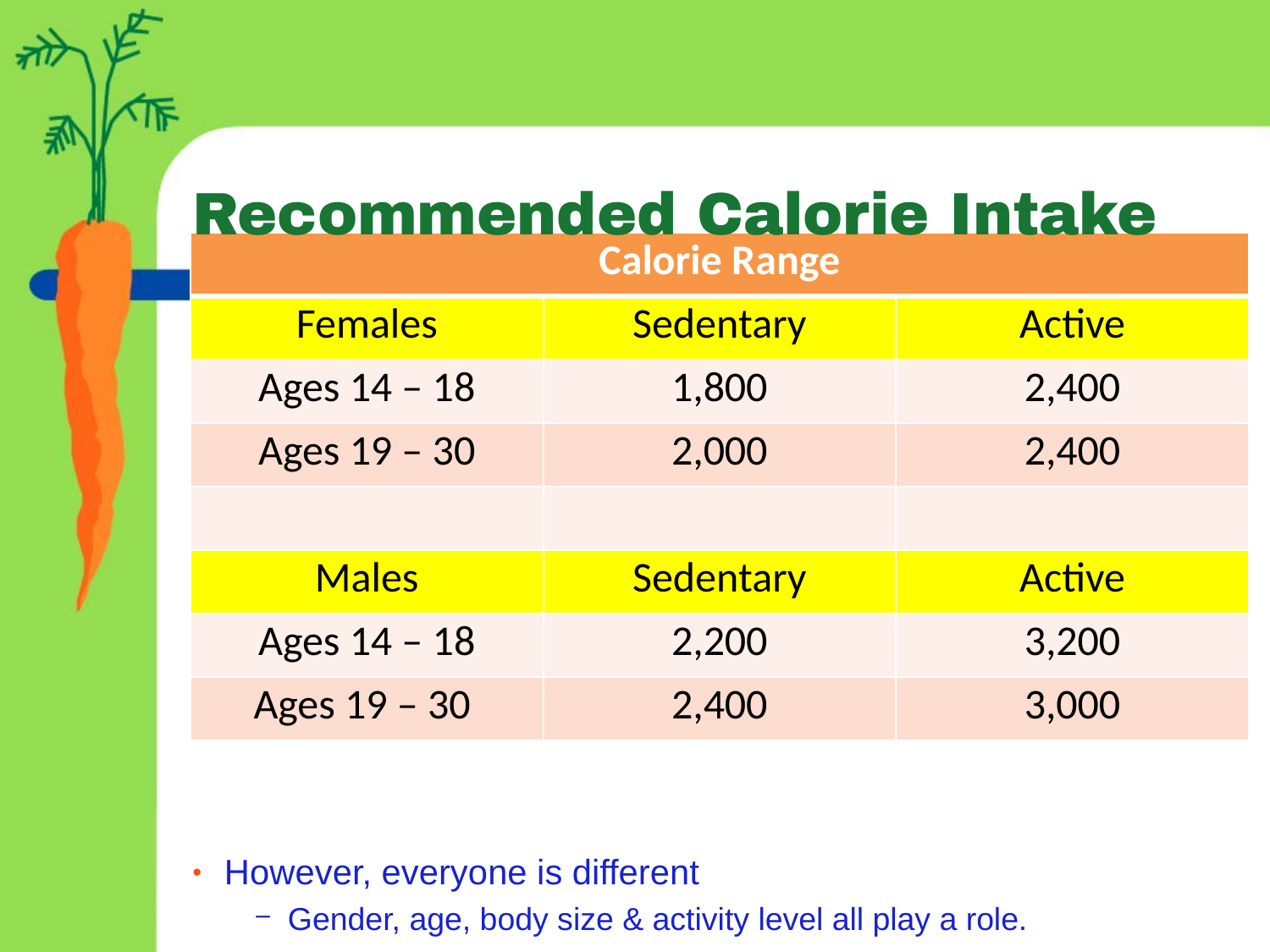

# Recommended Calorie Intake

However, everyone is different
Gender, age, body size & activity level all play a role.

| Calorie Range |  |  |
| --- | --- | --- |
| Females | Sedentary | Active |
| Ages 14 – 18 | 1,800 | 2,400 |
| Ages 19 – 30 | 2,000 | 2,400 |
|  |  |  |
| Males | Sedentary | Active |
| Ages 14 – 18 | 2,200 | 3,200 |
| Ages 19 – 30 | 2,400 | 3,000 |